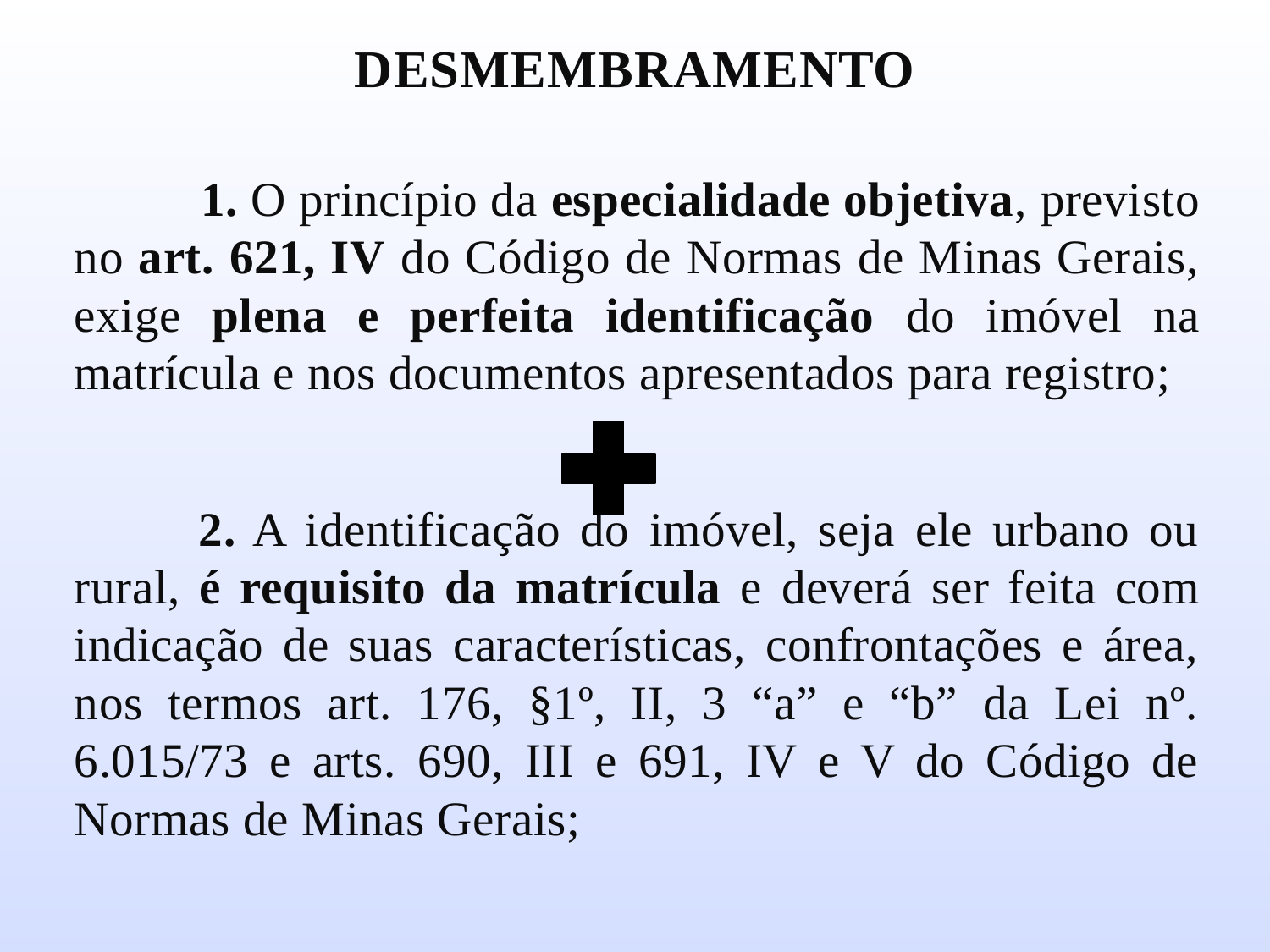

# DESMEMBRAMENTO
      	1. O princípio da especialidade objetiva, previsto no art. 621, IV do Código de Normas de Minas Gerais, exige plena e perfeita identificação do imóvel na matrícula e nos documentos apresentados para registro;

	2. A identificação do imóvel, seja ele urbano ou rural, é requisito da matrícula e deverá ser feita com indicação de suas características, confrontações e área, nos termos art. 176, §1º, II, 3 “a” e “b” da Lei nº. 6.015/73 e arts. 690, III e 691, IV e V do Código de Normas de Minas Gerais;